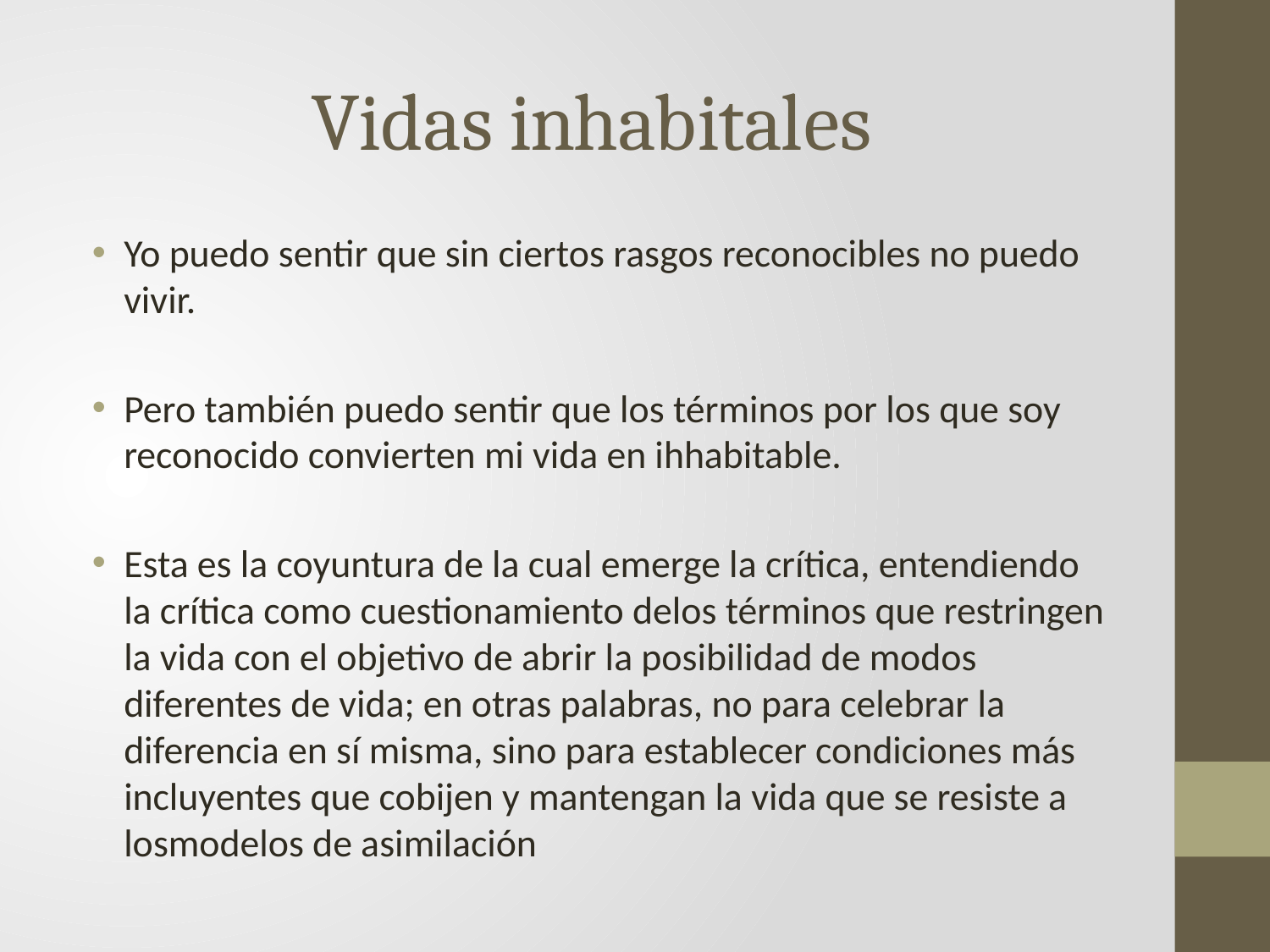

# Vidas inhabitales
Yo puedo sentir que sin ciertos rasgos reconocibles no puedo vivir.

Pero también puedo sentir que los términos por los que soy reconocido convierten mi vida en ihhabitable.

Esta es la coyuntura de la cual emerge la crítica, entendiendo la crítica como cuestionamiento delos términos que restringen la vida con el objetivo de abrir la posibilidad de modos diferentes de vida; en otras palabras, no para celebrar la diferencia en sí misma, sino para establecer condiciones más incluyentes que cobijen y mantengan la vida que se resiste a losmodelos de asimilación